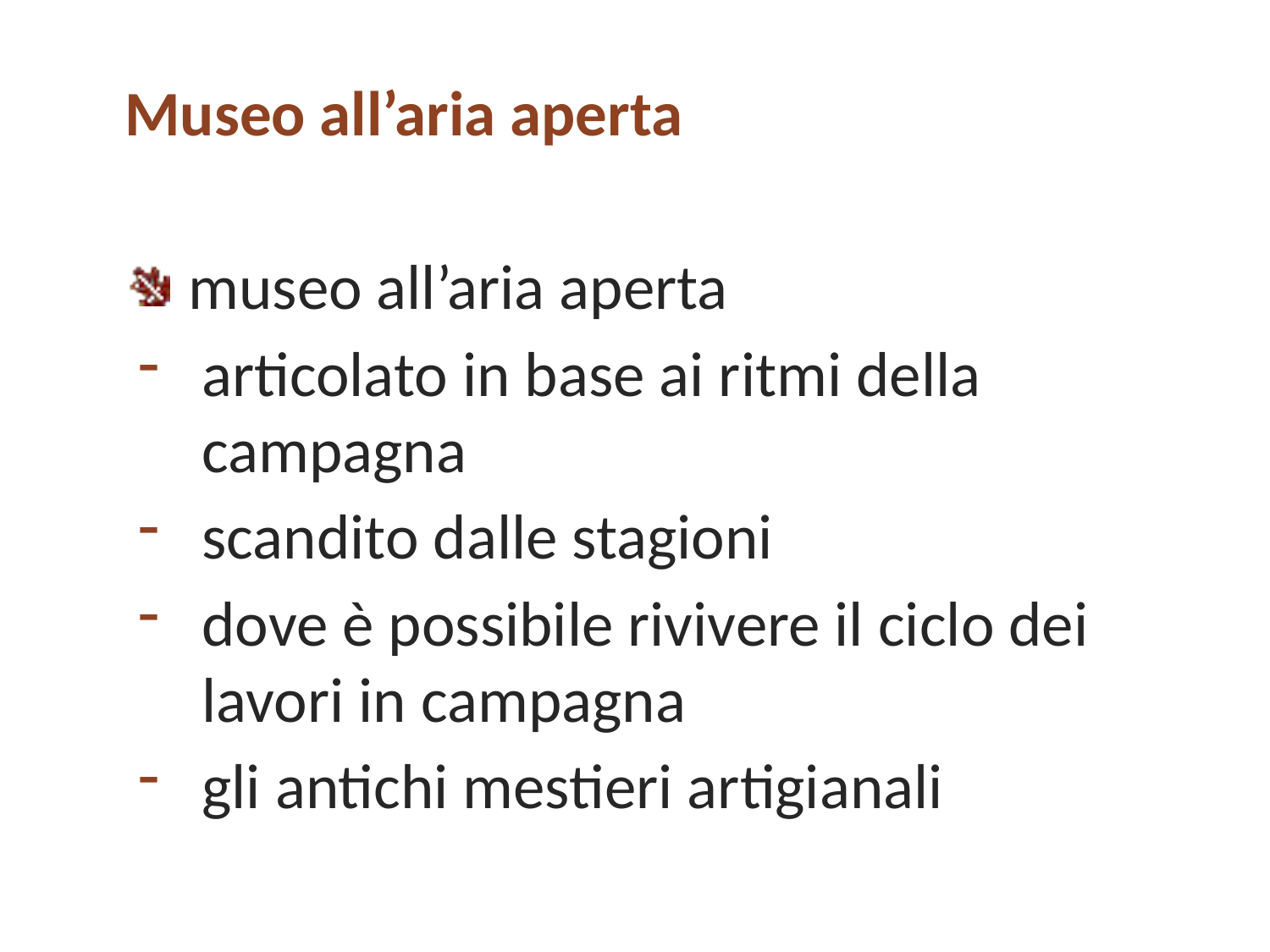

Museo all’aria aperta

museo all’aria aperta
articolato in base ai ritmi della campagna
scandito dalle stagioni
dove è possibile rivivere il ciclo dei lavori in campagna
gli antichi mestieri artigianali